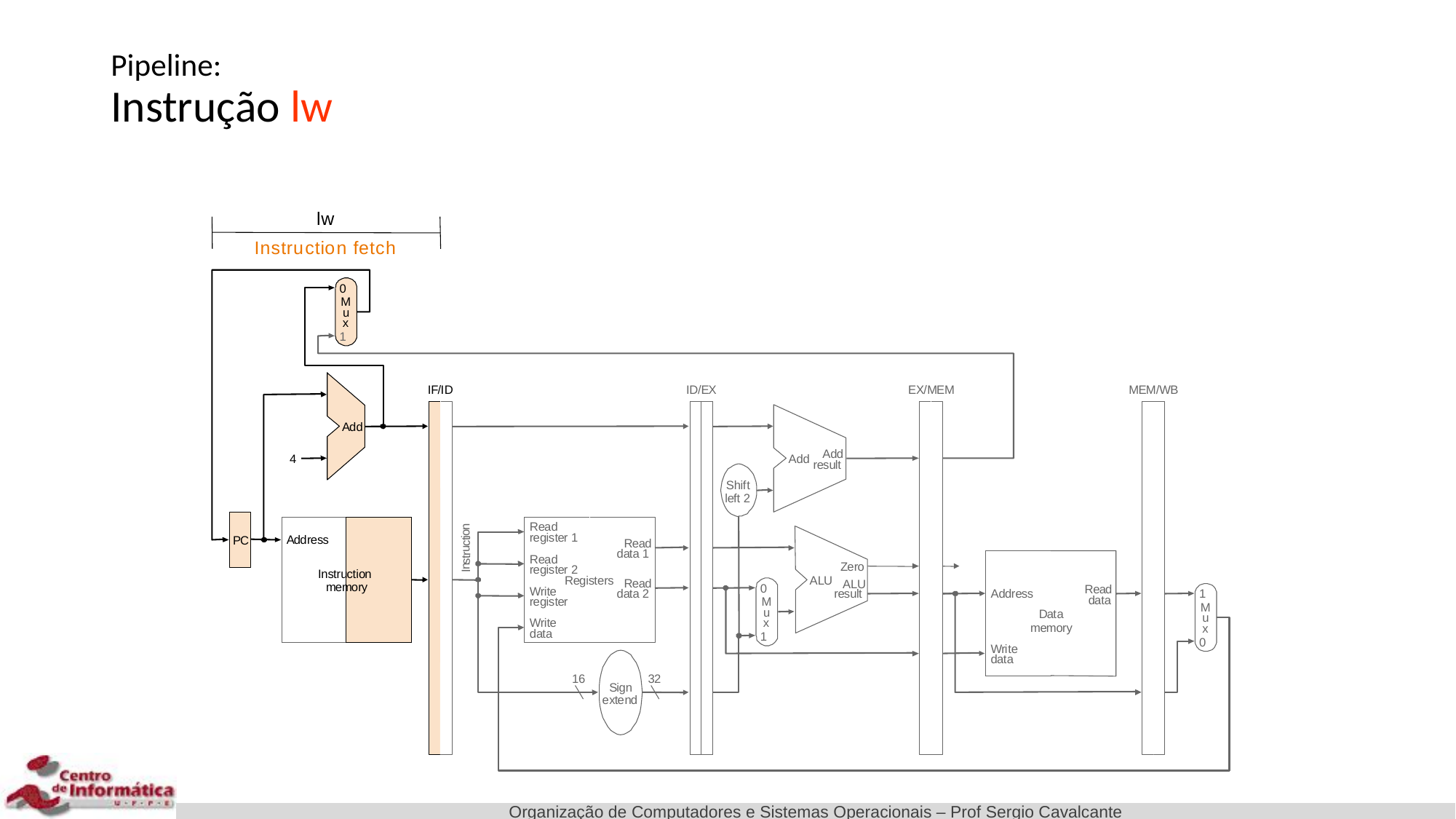

# Pipeline: Instrução lw

l
w

I
n
s
t
r
u
c
t
i
o
n

f
e
t
c
h
I
D
/
E
X

R
e
a
d

r
e
g
i
s
t
e
r

1

R
e
a
d

d
a
t
a

1

R
e
a
d

Z
e
r
o

r
e
g
i
s
t
e
r

2

R
e
g
i
s
t
e
r
s
A
L
U
R
e
a
d

A
L
U

R
e
a
d

W
r
i
t
e

A
d
a
t
a

2
r
e
s
u
l
t
1

d
a
t
a

r
e
g
i
s
t
e
r
M

M

u

u

W
r
i
t
e

x

x
d
a
t
a
1

t
a
1
6
S
i
g
n

e
x
t
e
n
d

0

M

u

x
1

I
F
/
I
D
E
X
/
M
E
M
M
E
M
/
W
B

A
d
d

A
d
d

4
A
d
d

r
e
s
u
l
t

S
h
i
f
t

l
e
f
t

2

n

o

i
t
A
d
d
r
e
s
s
P
C
c

u

r
t

s
n

I

I
n
s
t
r
u
c
t
i
o
n

m
e
m
o
r
y

0

0

W
r
i
t
e

d
a

3
2

d
d
r
e
s
s
D
a
t
a

m
e
m
o
r
y